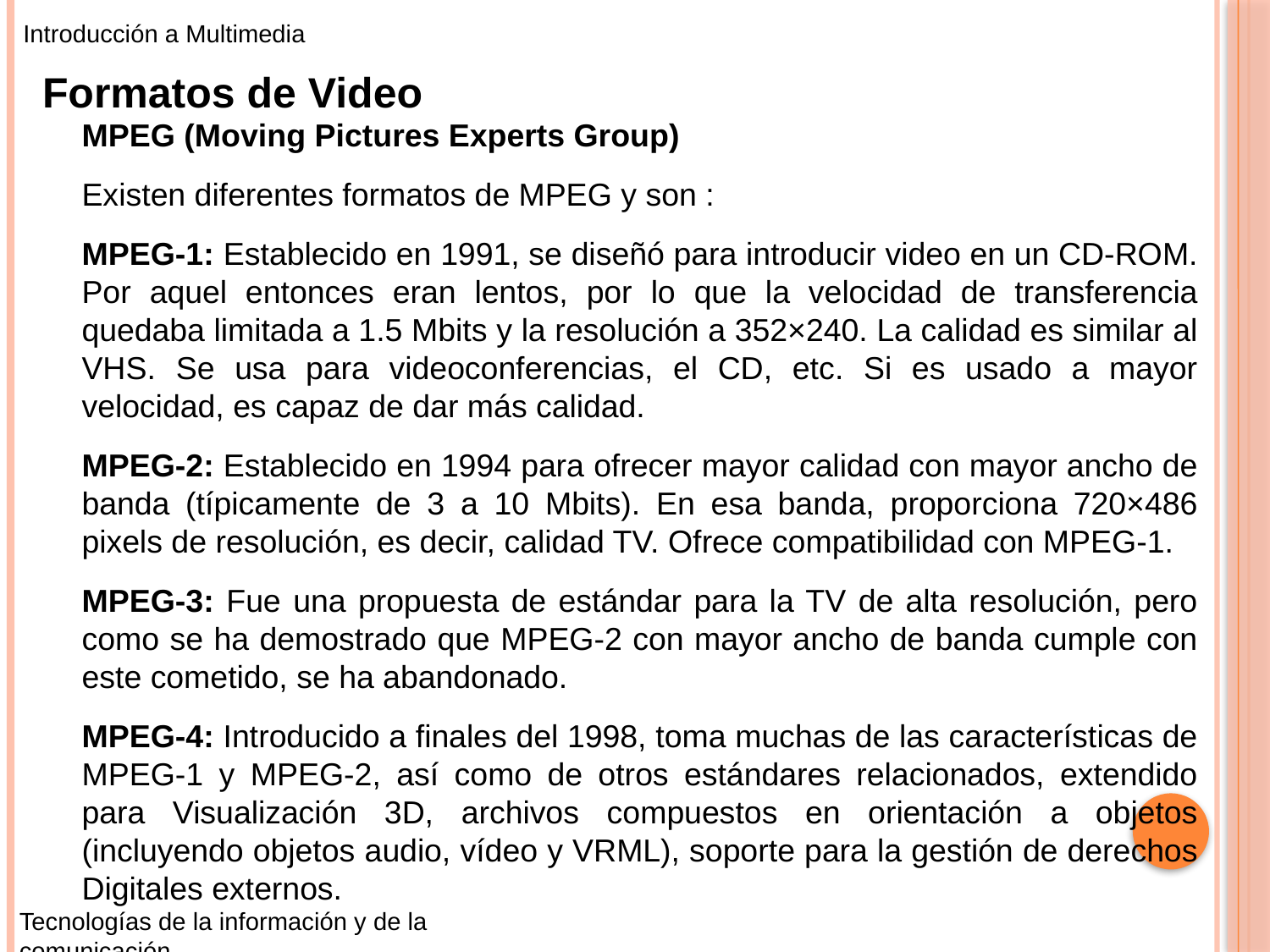

Introducción a Multimedia
Formatos de Video
MPEG (Moving Pictures Experts Group)
Existen diferentes formatos de MPEG y son :
MPEG-1: Establecido en 1991, se diseñó para introducir video en un CD-ROM. Por aquel entonces eran lentos, por lo que la velocidad de transferencia quedaba limitada a 1.5 Mbits y la resolución a 352×240. La calidad es similar al VHS. Se usa para videoconferencias, el CD, etc. Si es usado a mayor velocidad, es capaz de dar más calidad.
MPEG-2: Establecido en 1994 para ofrecer mayor calidad con mayor ancho de banda (típicamente de 3 a 10 Mbits). En esa banda, proporciona 720×486 pixels de resolución, es decir, calidad TV. Ofrece compatibilidad con MPEG-1.
MPEG-3: Fue una propuesta de estándar para la TV de alta resolución, pero como se ha demostrado que MPEG-2 con mayor ancho de banda cumple con este cometido, se ha abandonado.
MPEG-4: Introducido a finales del 1998, toma muchas de las características de MPEG-1 y MPEG-2, así como de otros estándares relacionados, extendido para Visualización 3D, archivos compuestos en orientación a objetos (incluyendo objetos audio, vídeo y VRML), soporte para la gestión de derechos Digitales externos.

Tecnologías de la información y de la comunicación